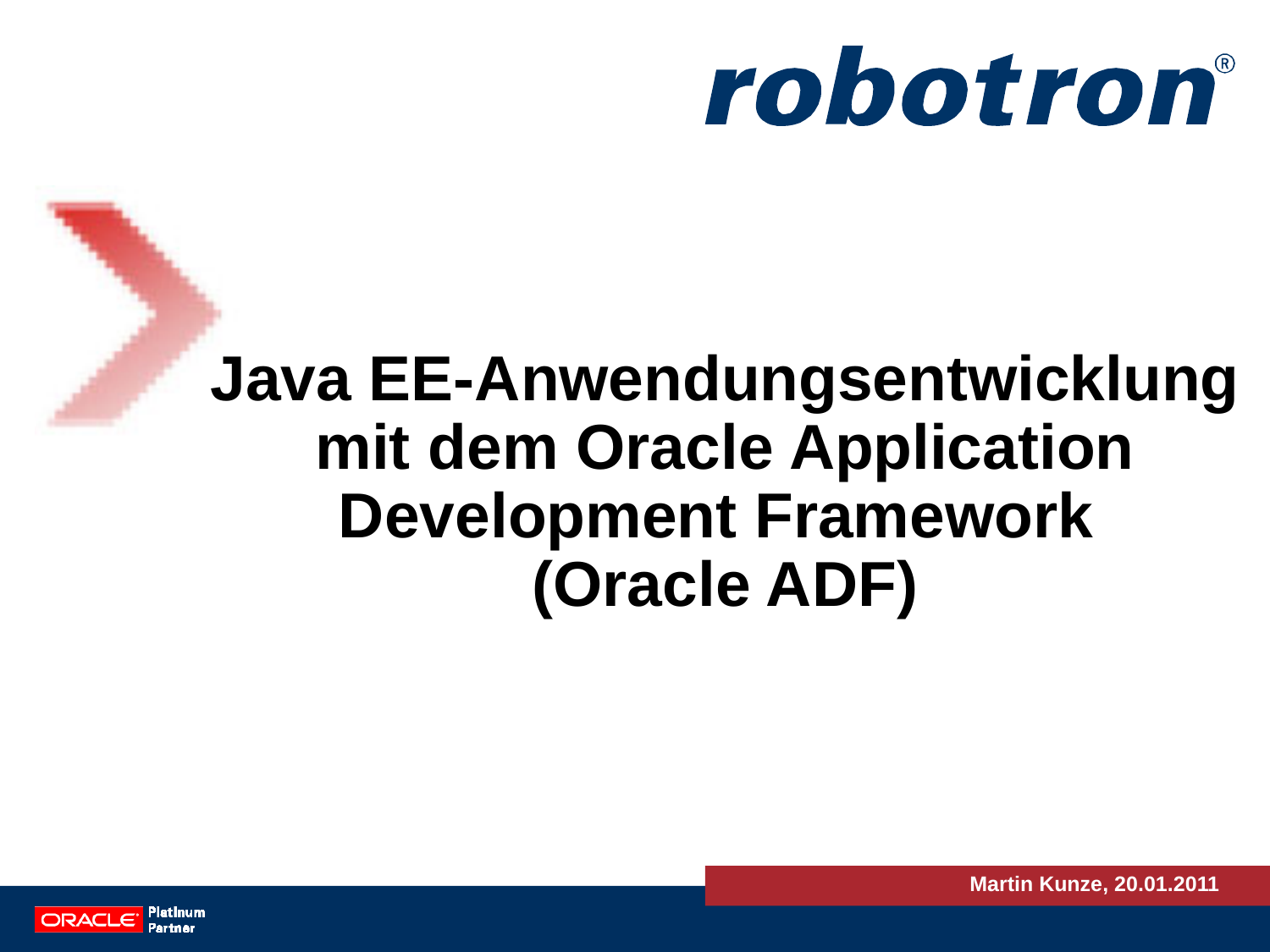

# Java EE-Anwendungsentwicklung mit dem Oracle Application Development Framework (Oracle ADF)
Martin Kunze, 20.01.2011